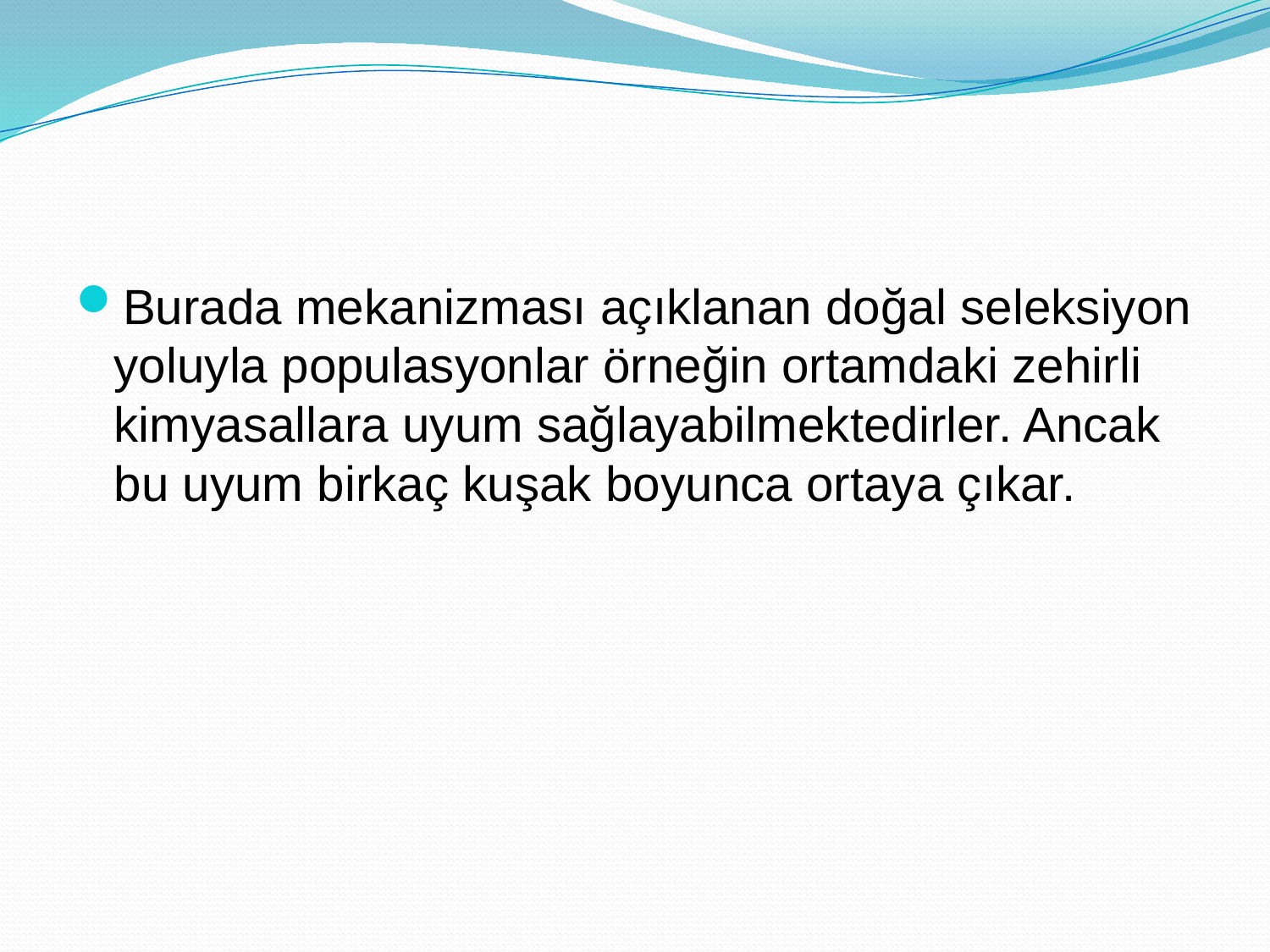

#
Burada mekanizması açıklanan doğal seleksiyon yoluyla populasyonlar örneğin ortamdaki zehirli kimyasallara uyum sağlayabilmektedirler. Ancak bu uyum birkaç kuşak boyunca ortaya çıkar.